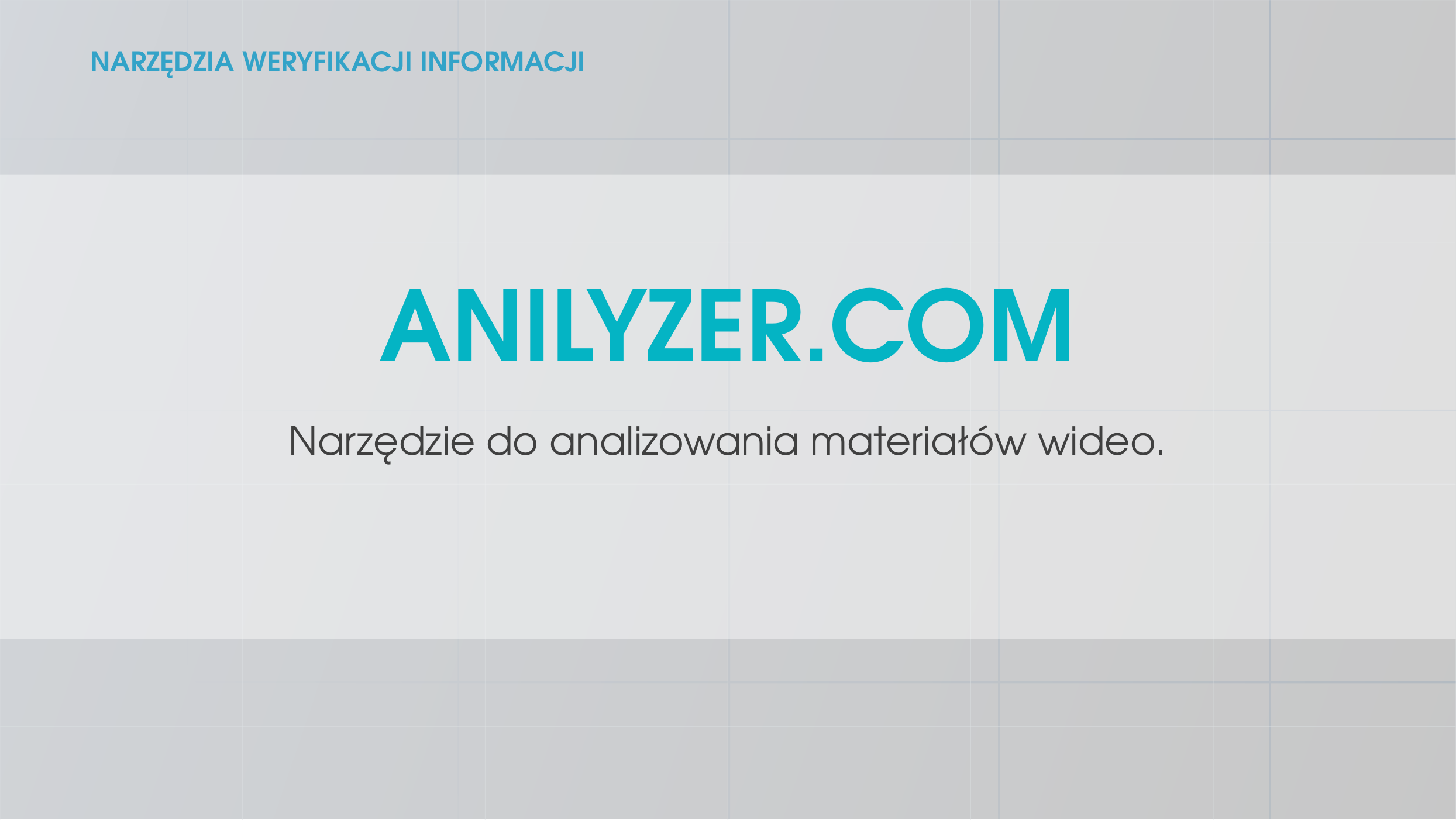

NARZĘDZIA WERYFIKACJI INFORMACJI

ANILYZER.COM
Narzędzie do analizowania materiałów wideo.
40